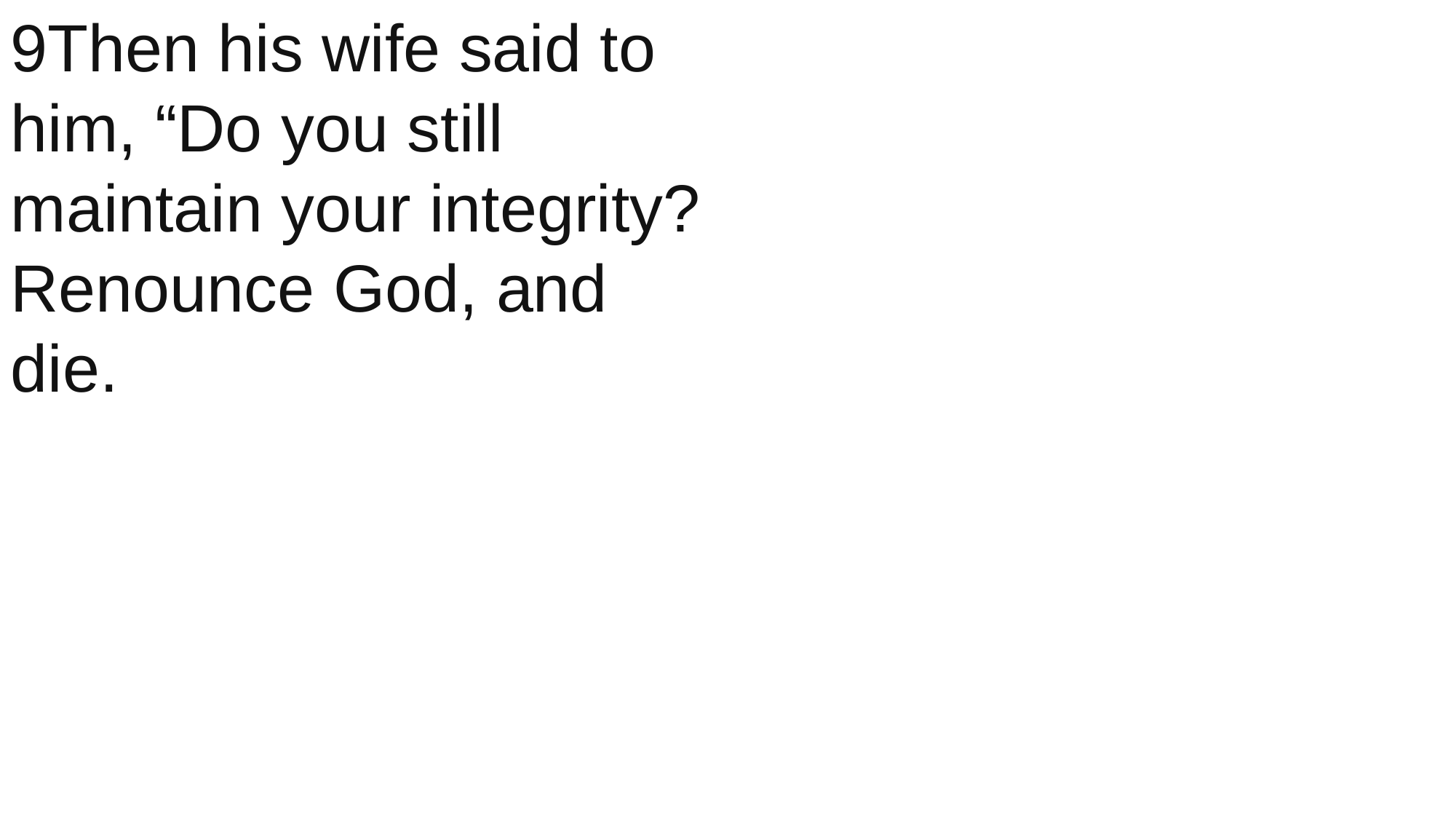

9Then his wife said to him, “Do you still maintain your integrity? Renounce God, and die.